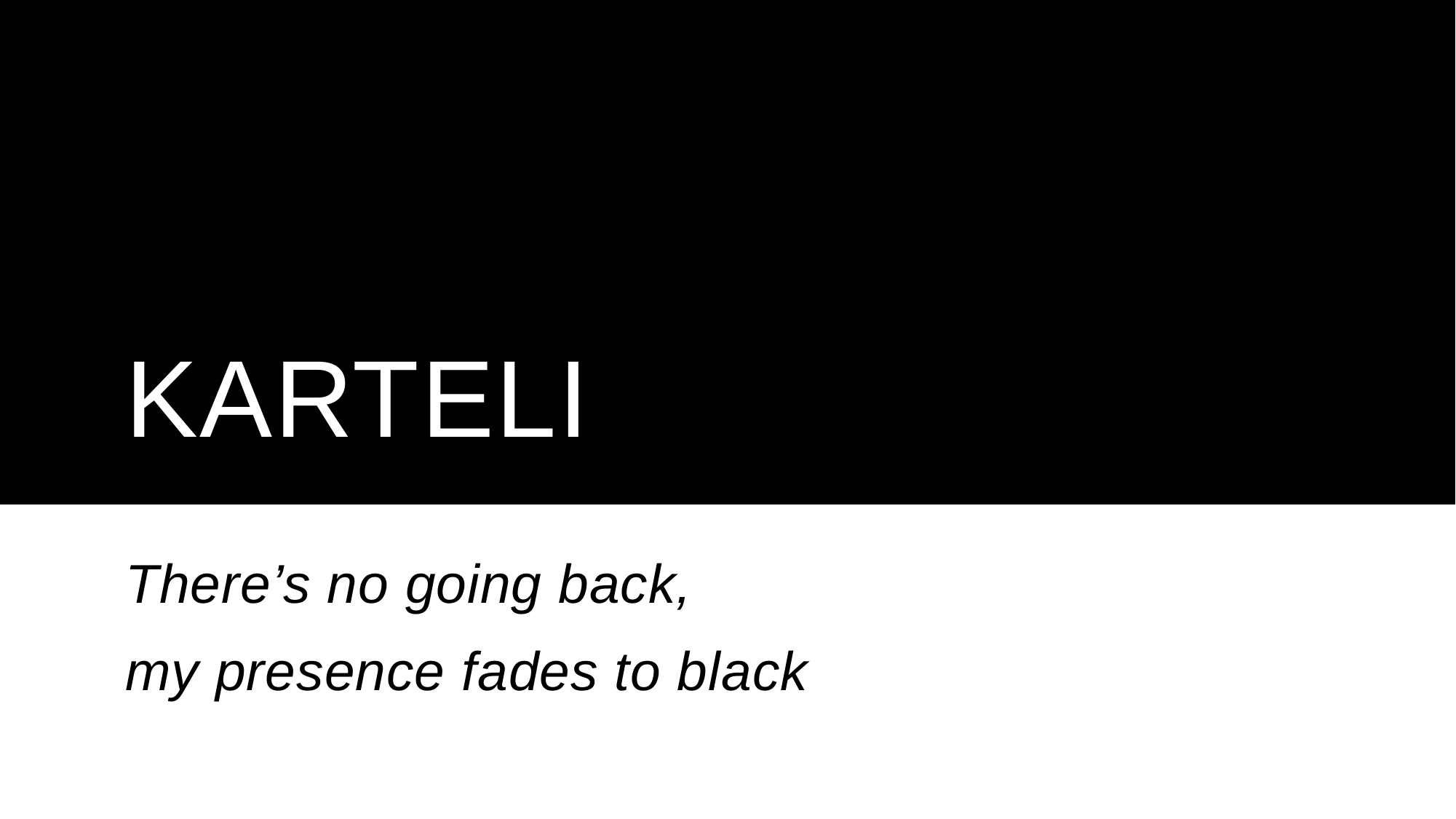

# KARTELI
There’s no going back,
my presence fades to black